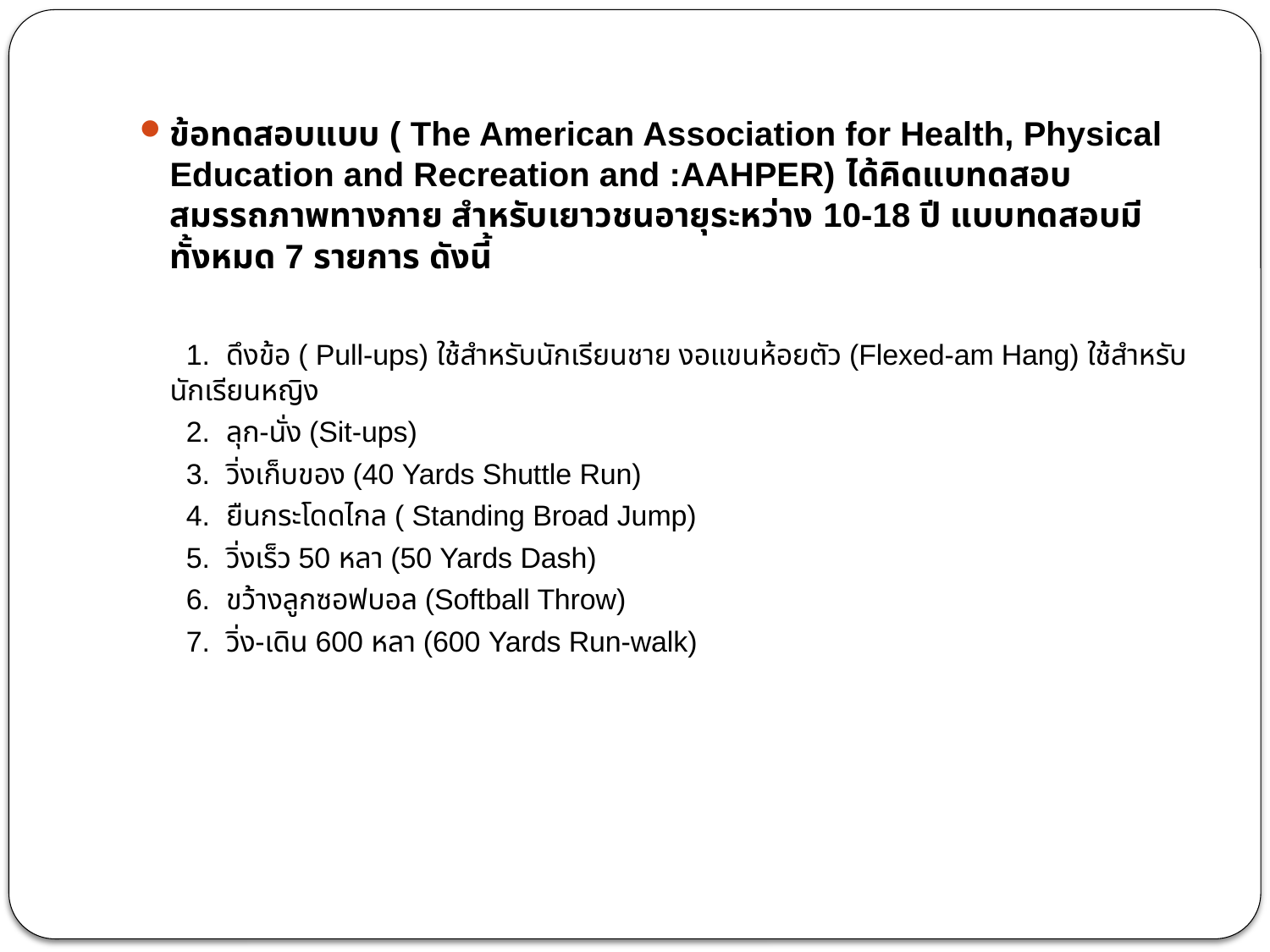

ข้อทดสอบแบบ ( The American Association for Health, Physical Education and Recreation and :AAHPER) ได้คิดแบทดสอบสมรรถภาพทางกาย สำหรับเยาวชนอายุระหว่าง 10-18 ปี แบบทดสอบมีทั้งหมด 7 รายการ ดังนี้

		  1.  ดึงข้อ ( Pull-ups) ใช้สำหรับนักเรียนชาย งอแขนห้อยตัว (Flexed-am Hang) ใช้สำหรับนักเรียนหญิง
		  2.  ลุก-นั่ง (Sit-ups)
		  3.  วิ่งเก็บของ (40 Yards Shuttle Run)
		  4.  ยืนกระโดดไกล ( Standing Broad Jump)
		  5.  วิ่งเร็ว 50 หลา (50 Yards Dash)
		  6.  ขว้างลูกซอฟบอล (Softball Throw)
		  7.  วิ่ง-เดิน 600 หลา (600 Yards Run-walk)